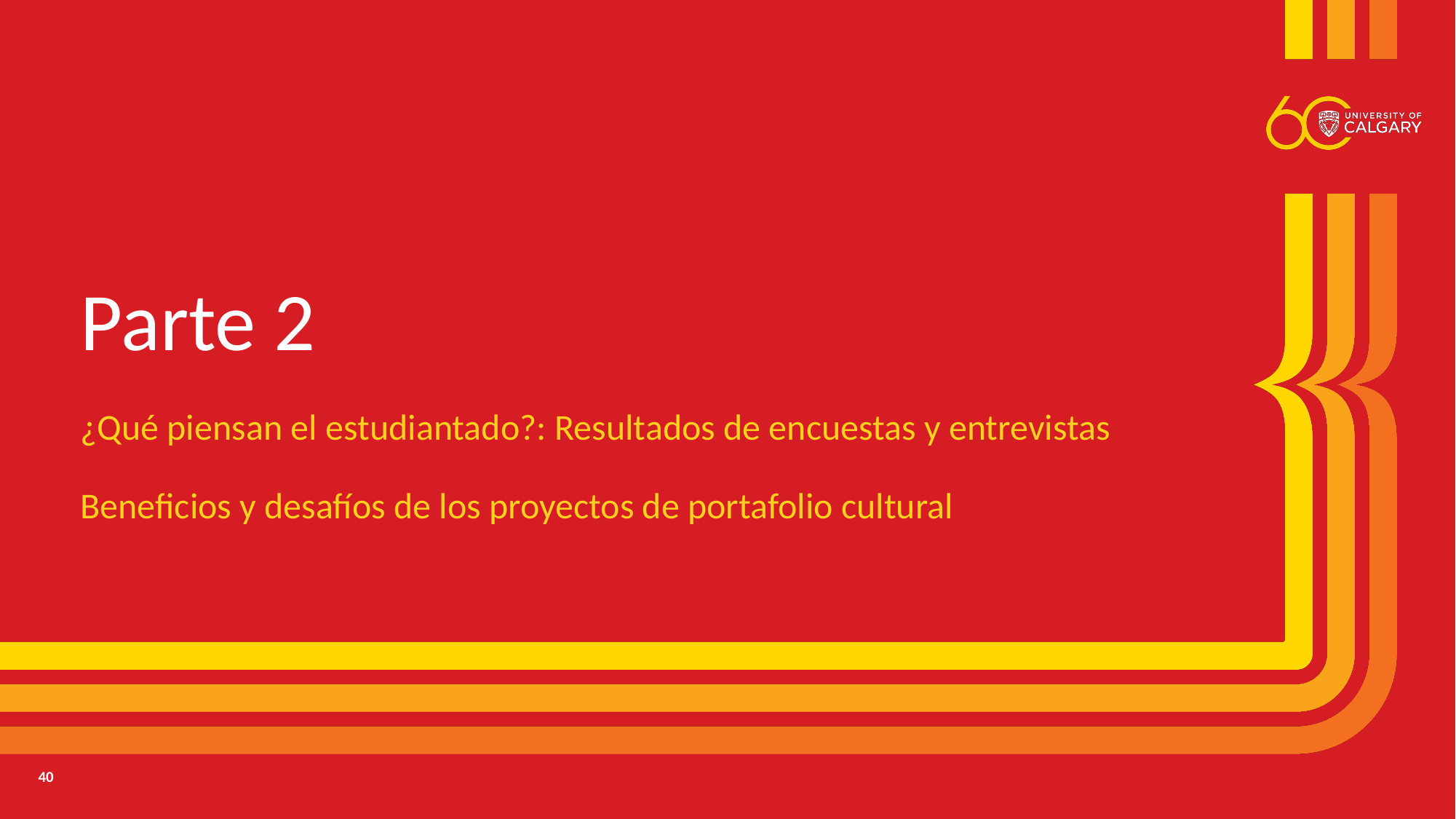

# Parte 2
¿Qué piensan el estudiantado?: Resultados de encuestas y entrevistas

Beneficios y desafíos de los proyectos de portafolio cultural